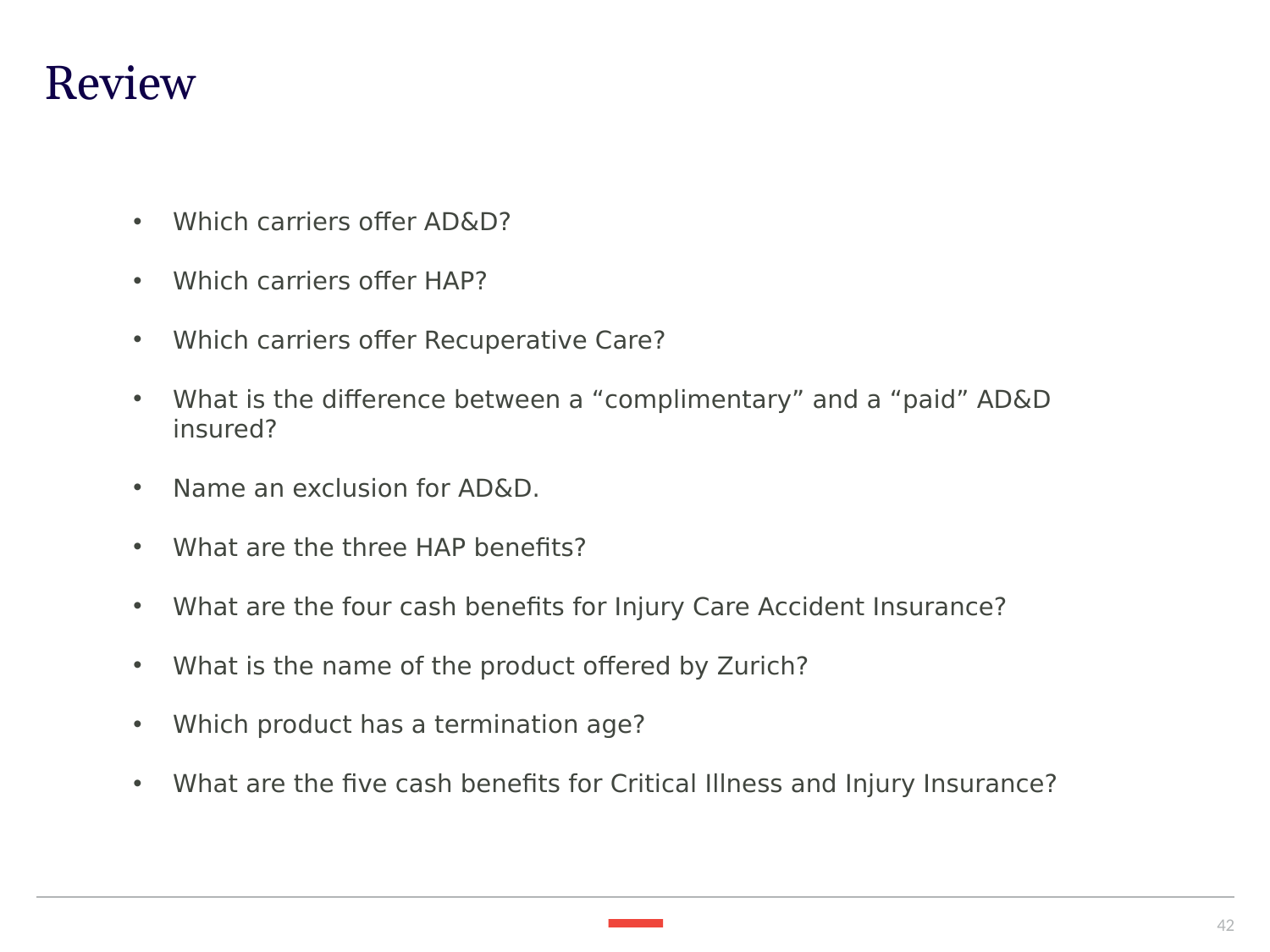

Review
Which carriers offer AD&D?

Which carriers offer HAP?

Which carriers offer Recuperative Care?

What is the difference between a “complimentary” and a “paid” AD&D insured?

Name an exclusion for AD&D.

What are the three HAP benefits?

What are the four cash benefits for Injury Care Accident Insurance?

What is the name of the product offered by Zurich?

Which product has a termination age?

What are the five cash benefits for Critical Illness and Injury Insurance?